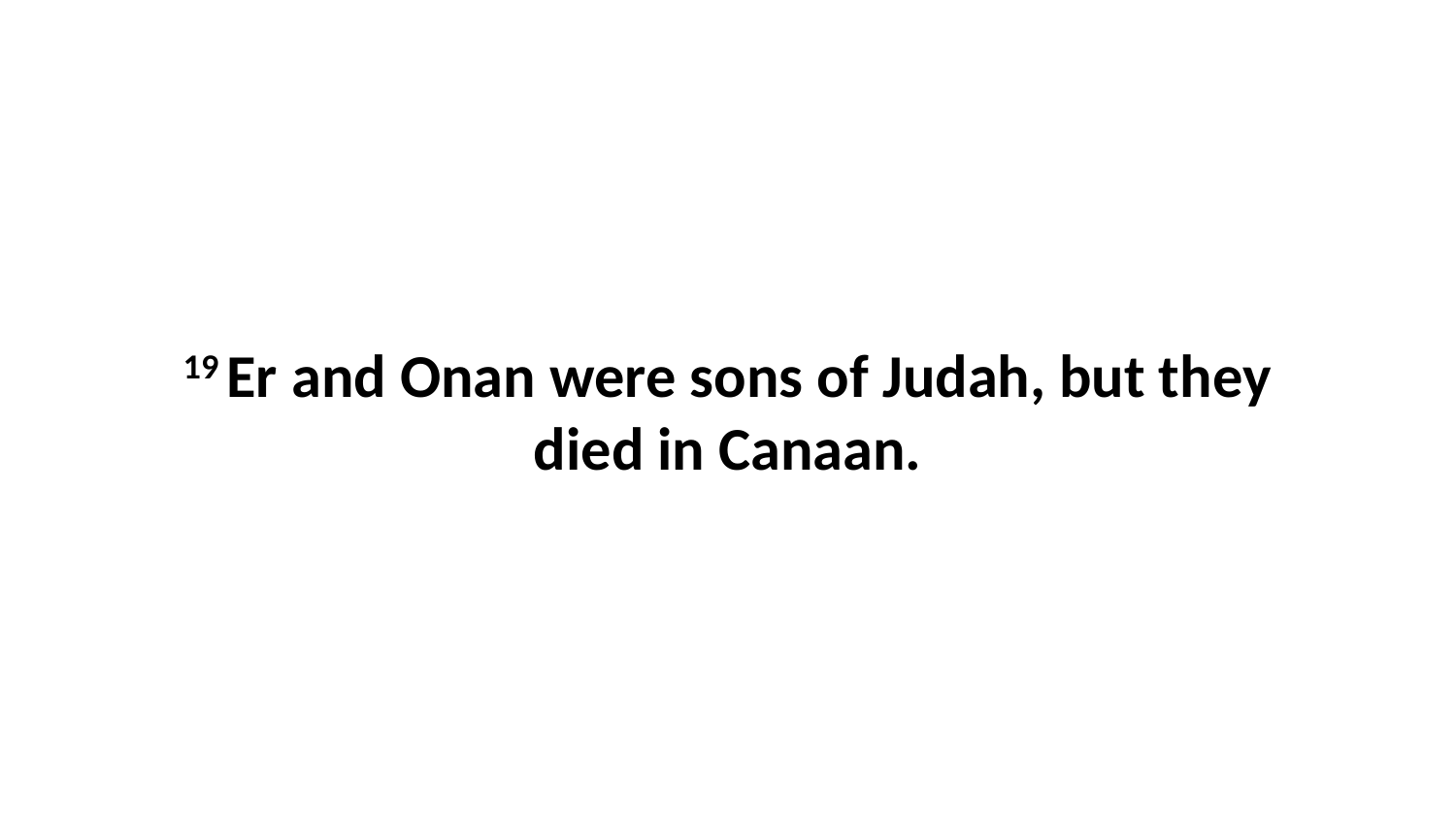

19 Er and Onan were sons of Judah, but they died in Canaan.